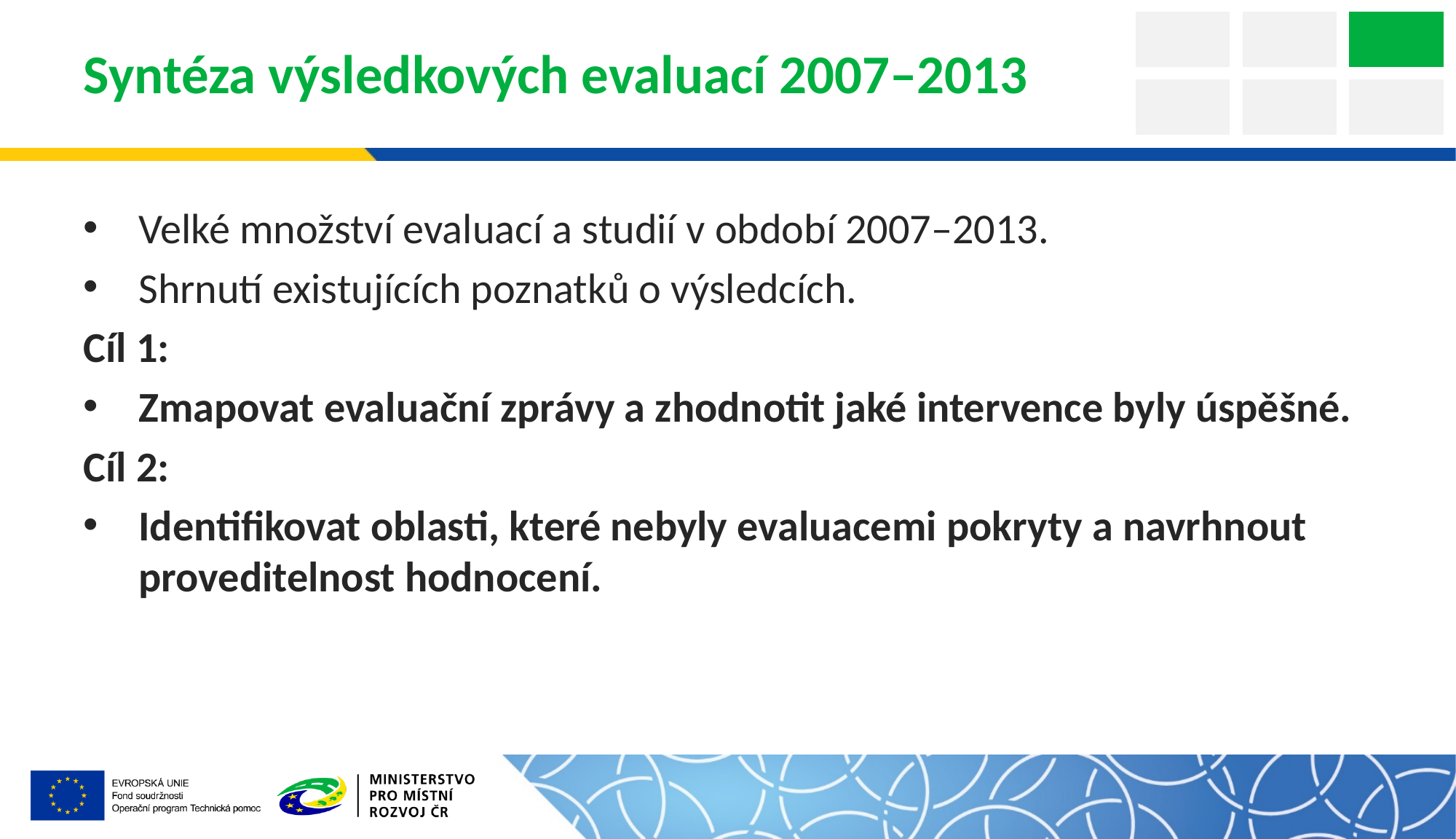

# Syntéza výsledkových evaluací 2007–2013
Velké množství evaluací a studií v období 2007–2013.
Shrnutí existujících poznatků o výsledcích.
Cíl 1:
Zmapovat evaluační zprávy a zhodnotit jaké intervence byly úspěšné.
Cíl 2:
Identifikovat oblasti, které nebyly evaluacemi pokryty a navrhnout proveditelnost hodnocení.